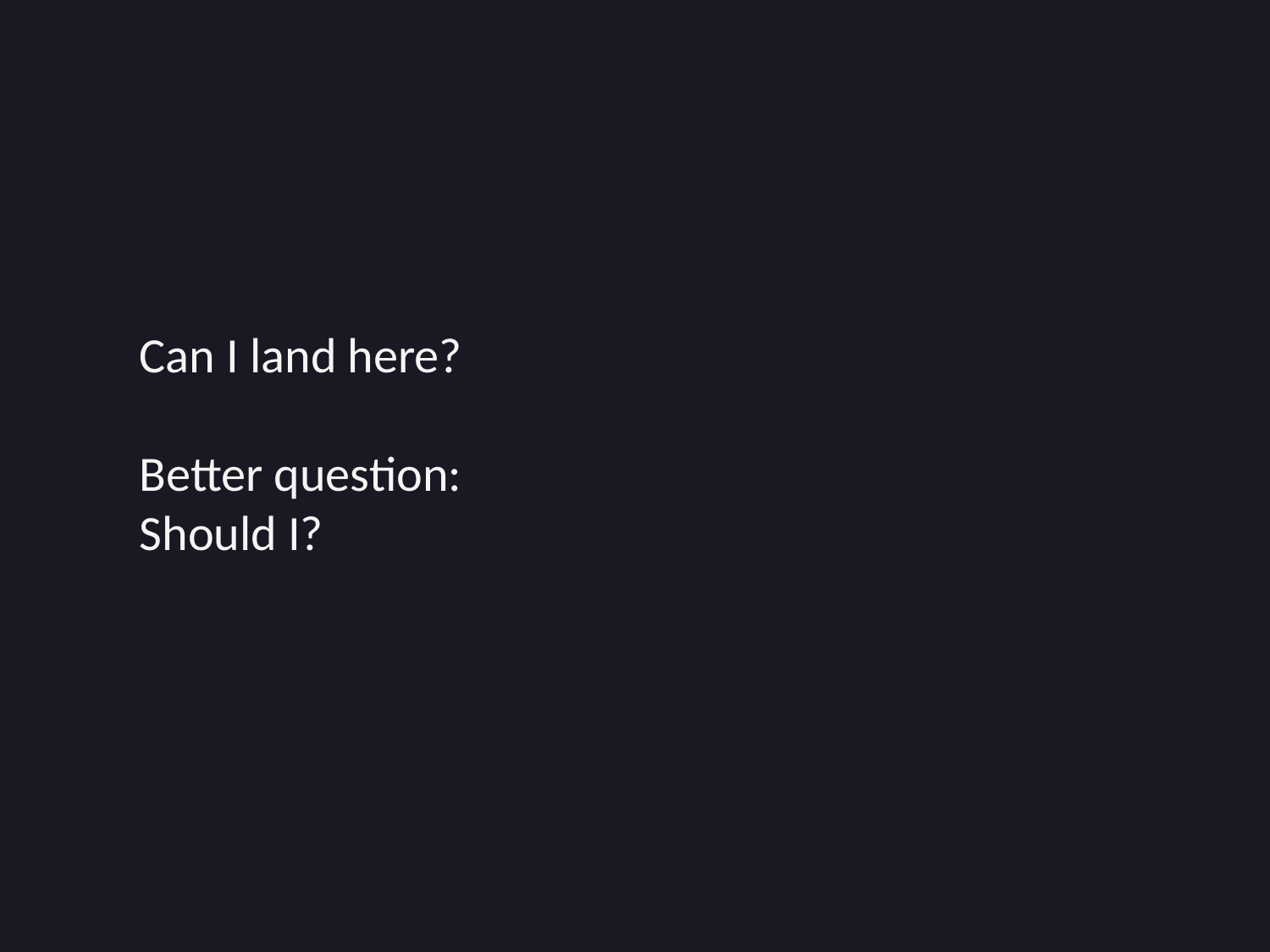

#
Can I land here?
Better question:
Should I?